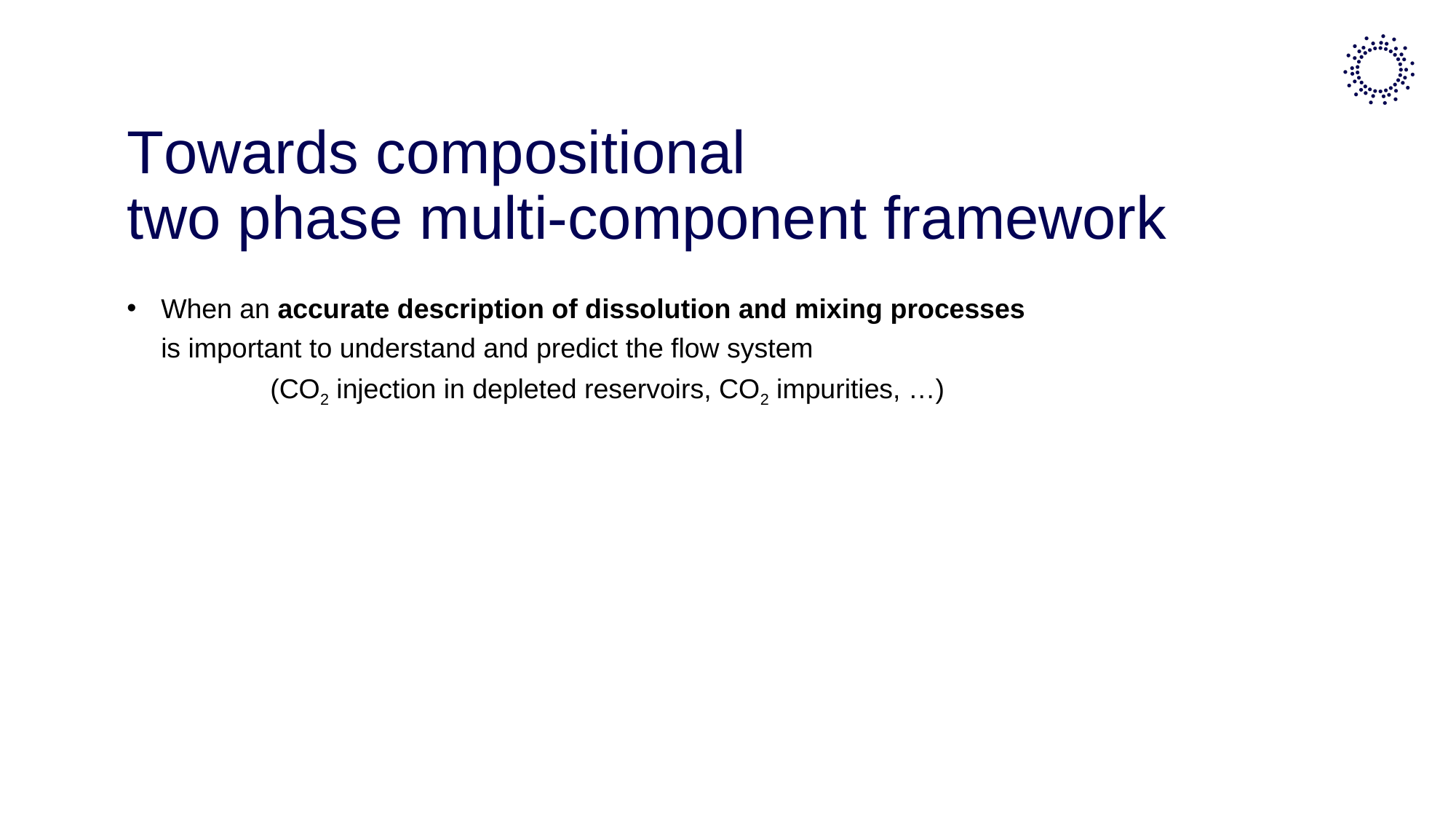

# Towards compositional two phase multi-component framework
When an accurate description of dissolution and mixing processes
is important to understand and predict the flow system
	(CO2 injection in depleted reservoirs, CO2 impurities, …)